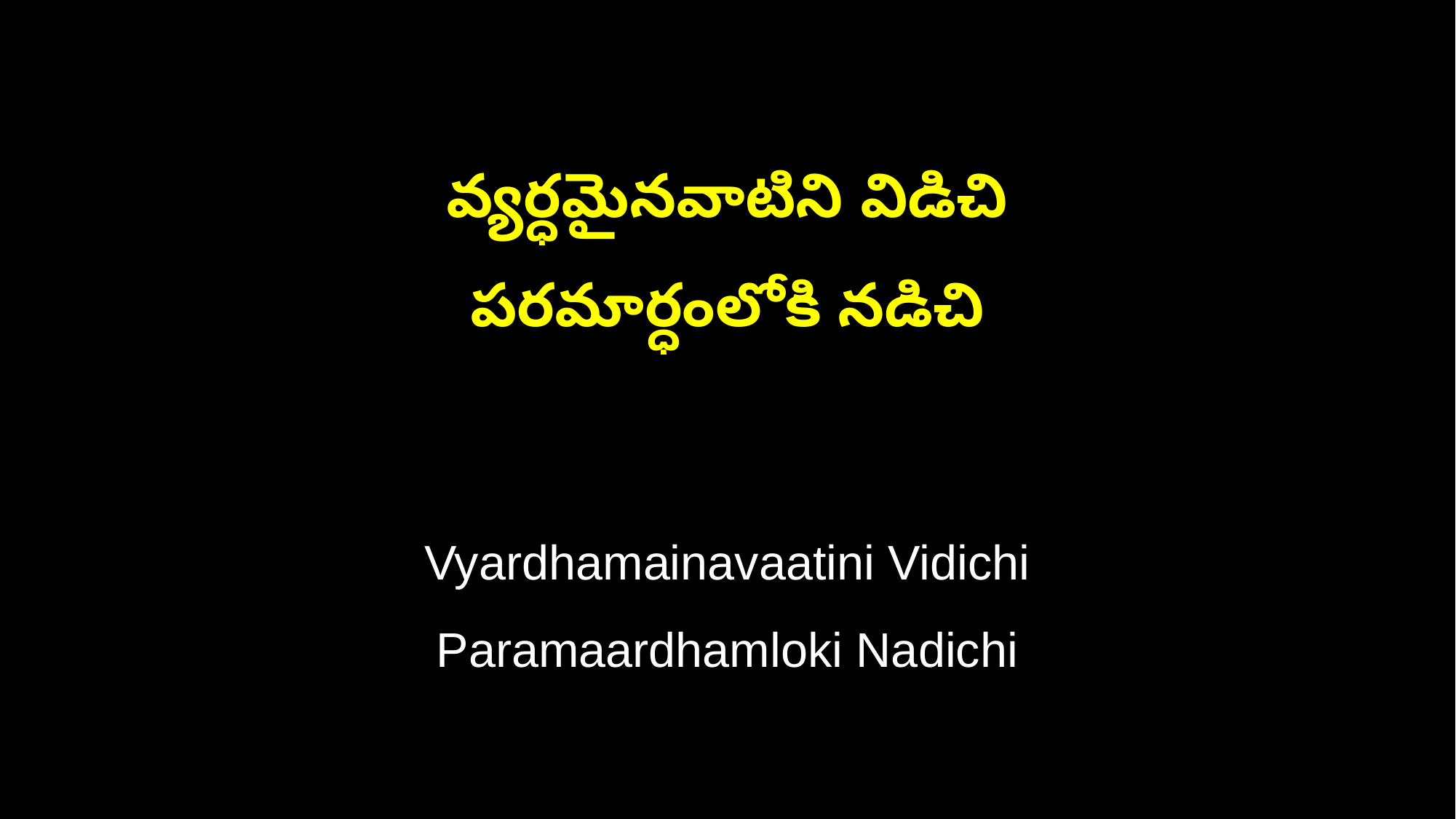

వ్యర్ధమైనవాటిని విడిచి
పరమార్ధంలోకి నడిచి
Vyardhamainavaatini Vidichi
Paramaardhamloki Nadichi